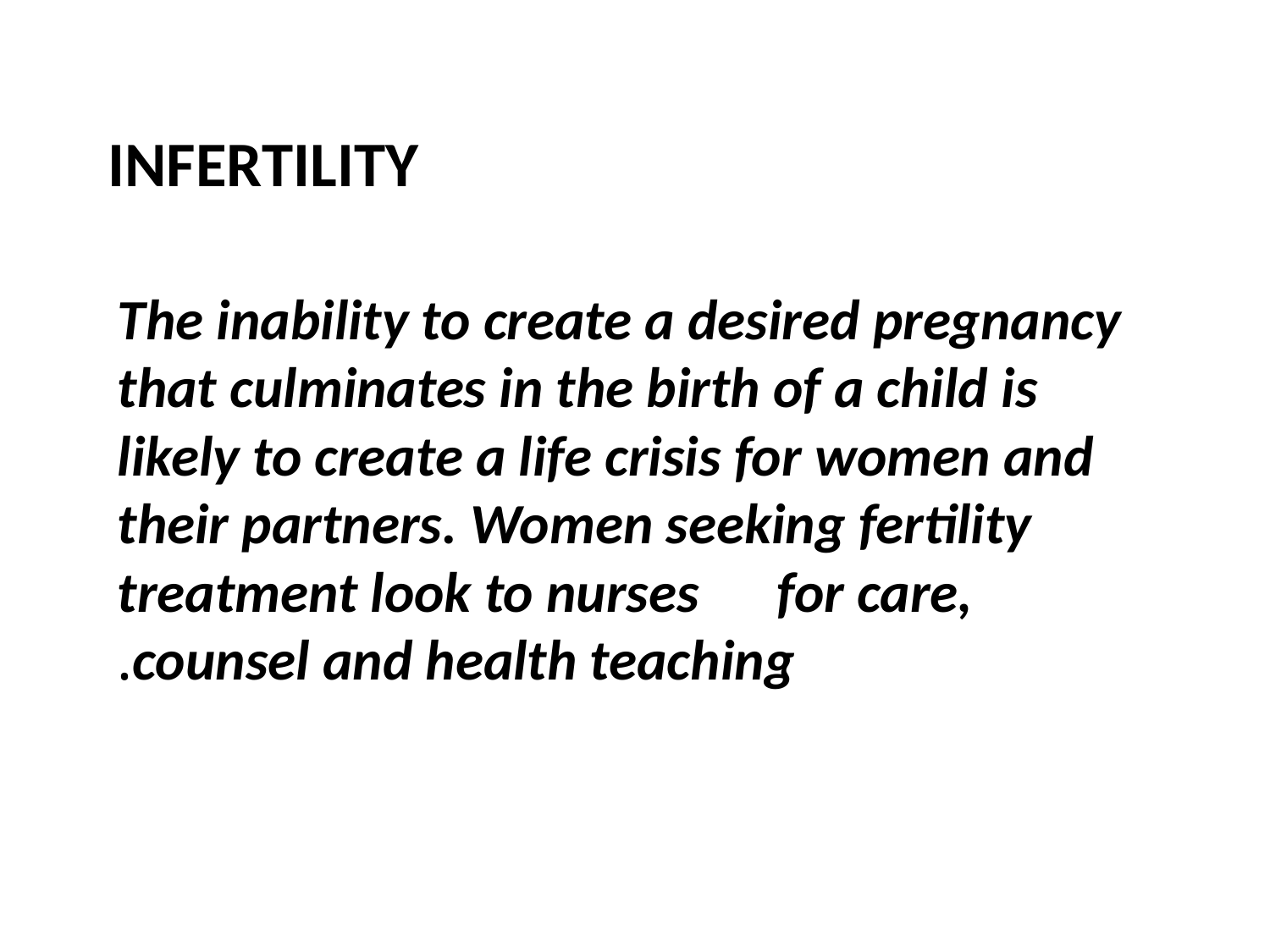

# INFERTILITY
 The inability to create a desired pregnancy that culminates in the birth of a child is likely to create a life crisis for women and their partners. Women seeking fertility treatment look to nurses      for care, counsel and health teaching.